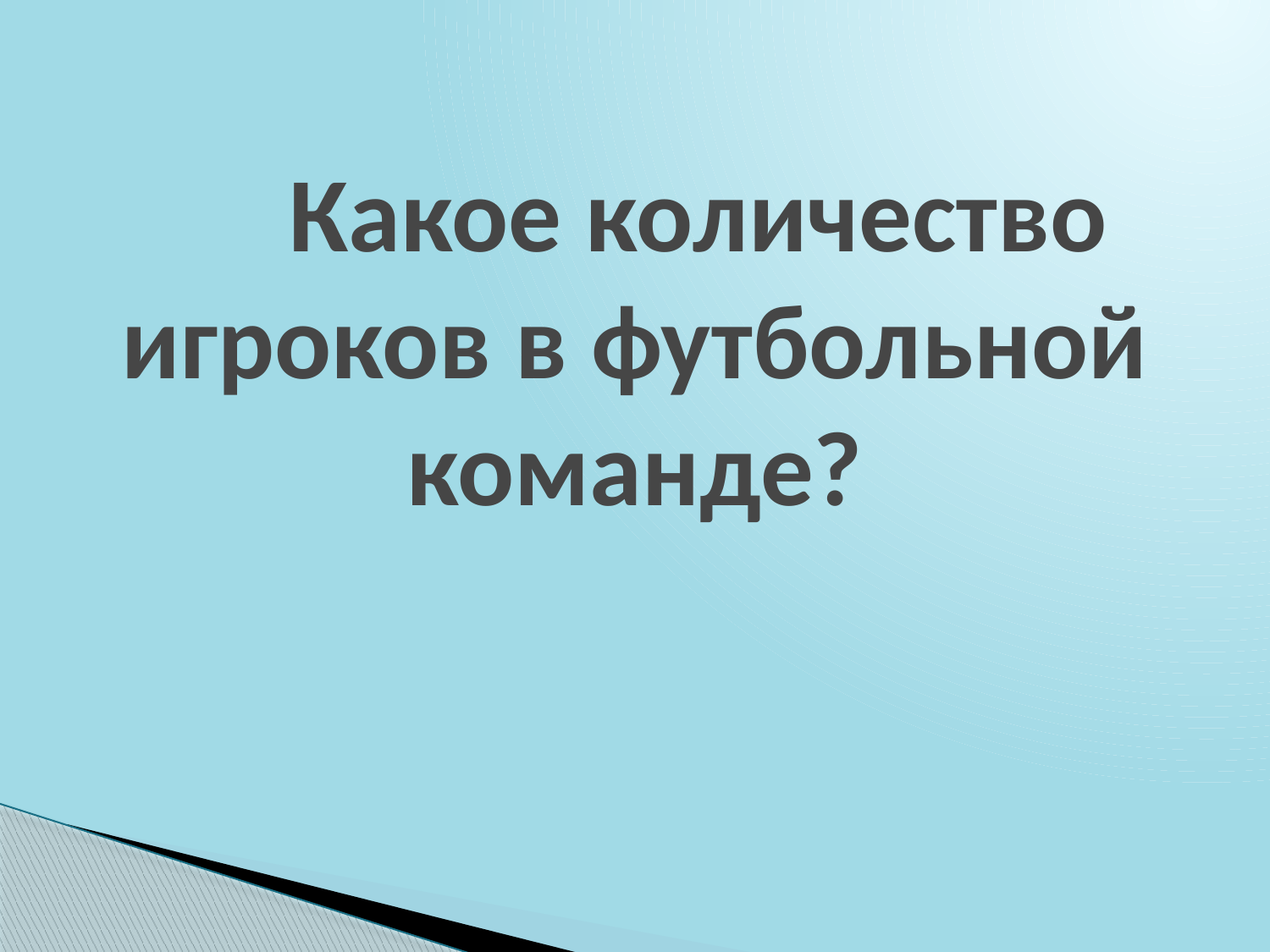

# Какое количество игроков в футбольной команде?